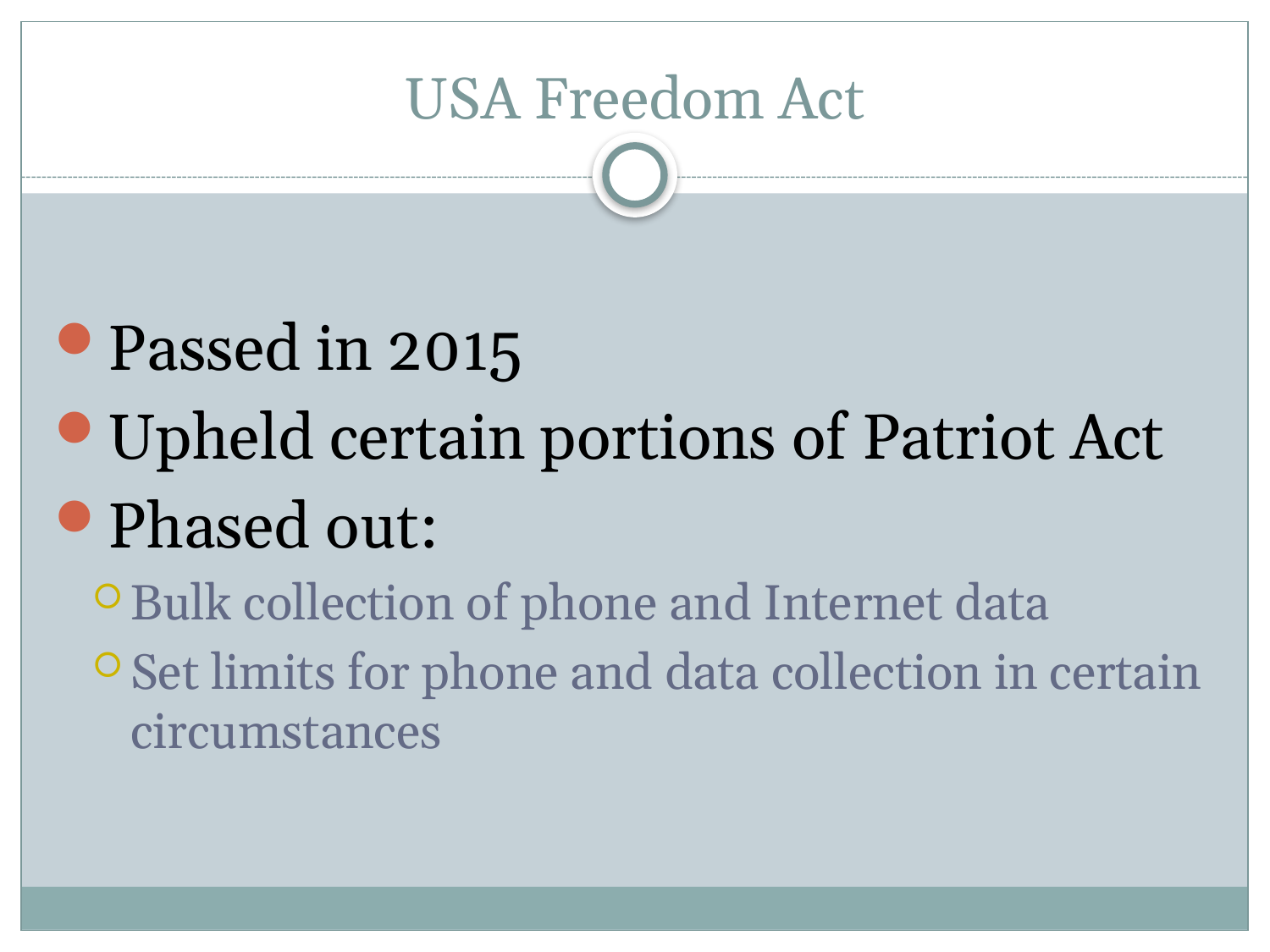

# USA Freedom Act

Passed in 2015
Upheld certain portions of Patriot Act
Phased out:
Bulk collection of phone and Internet data
Set limits for phone and data collection in certain circumstances